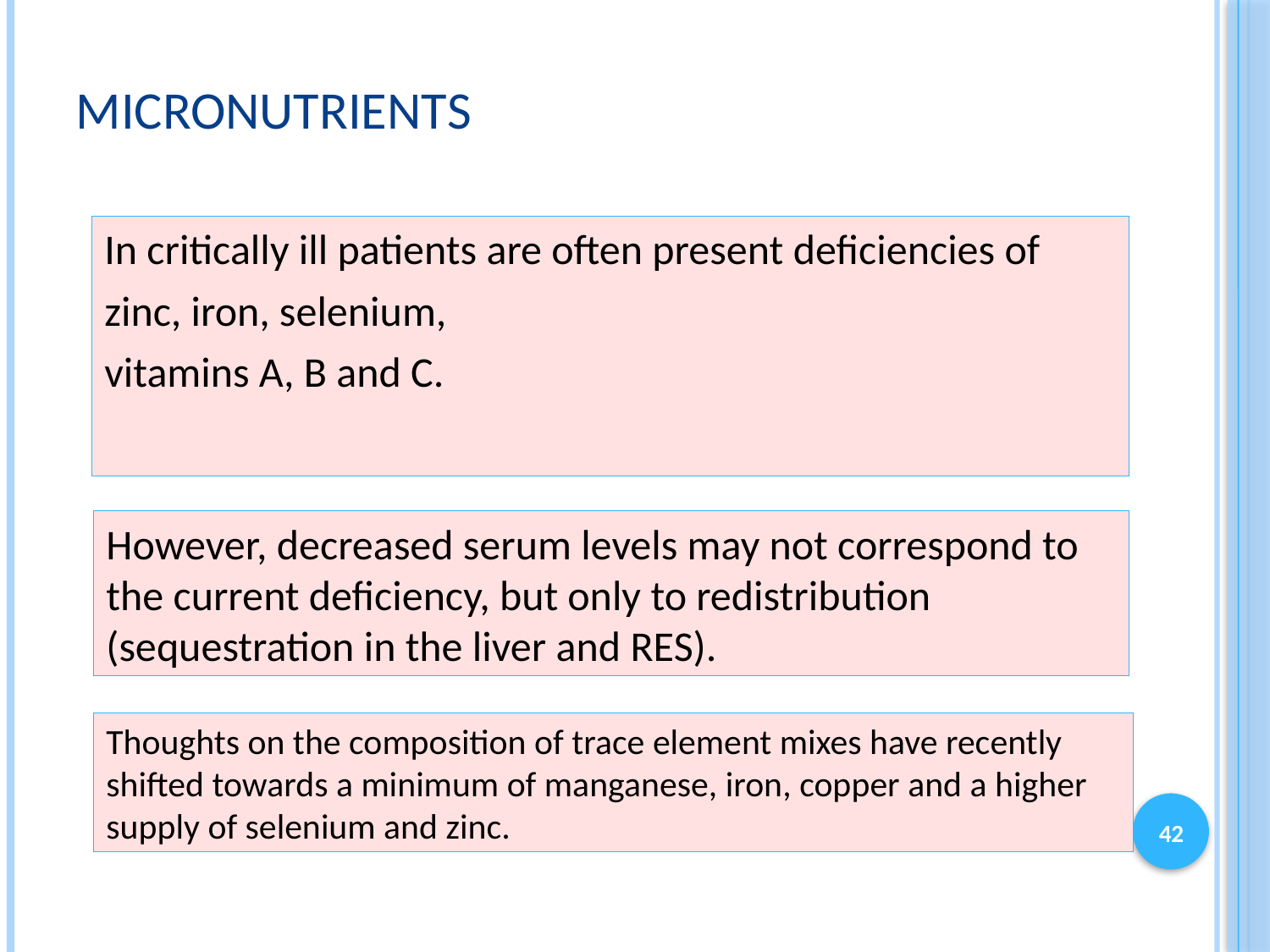

# micronutrients
In critically ill patients are often present deficiencies of
zinc, iron, selenium,
vitamins A, B and C.
However, decreased serum levels may not correspond to the current deficiency, but only to redistribution (sequestration in the liver and RES).
Thoughts on the composition of trace element mixes have recently shifted towards a minimum of manganese, iron, copper and a higher supply of selenium and zinc.
42